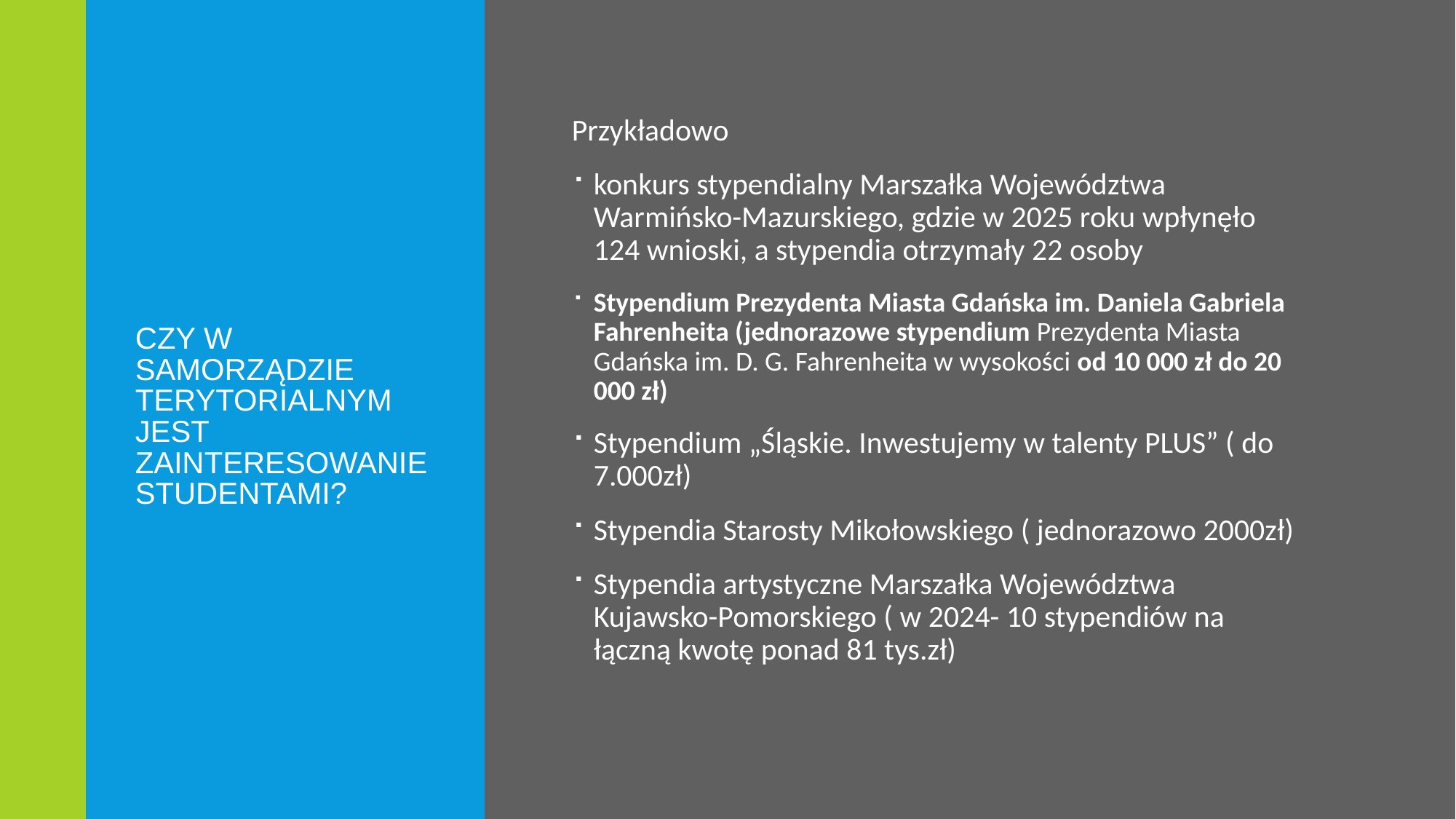

# Czy w samorządzie terytorialnym jest zainteresowanie studentami?
Przykładowo
konkurs stypendialny Marszałka Województwa Warmińsko-Mazurskiego, gdzie w 2025 roku wpłynęło 124 wnioski, a stypendia otrzymały 22 osoby
Stypendium Prezydenta Miasta Gdańska im. Daniela Gabriela Fahrenheita (jednorazowe stypendium Prezydenta Miasta Gdańska im. D. G. Fahrenheita w wysokości od 10 000 zł do 20 000 zł)
Stypendium „Śląskie. Inwestujemy w talenty PLUS” ( do 7.000zł)
Stypendia Starosty Mikołowskiego ( jednorazowo 2000zł)
Stypendia artystyczne Marszałka Województwa Kujawsko-Pomorskiego ( w 2024- 10 stypendiów na łączną kwotę ponad 81 tys.zł)